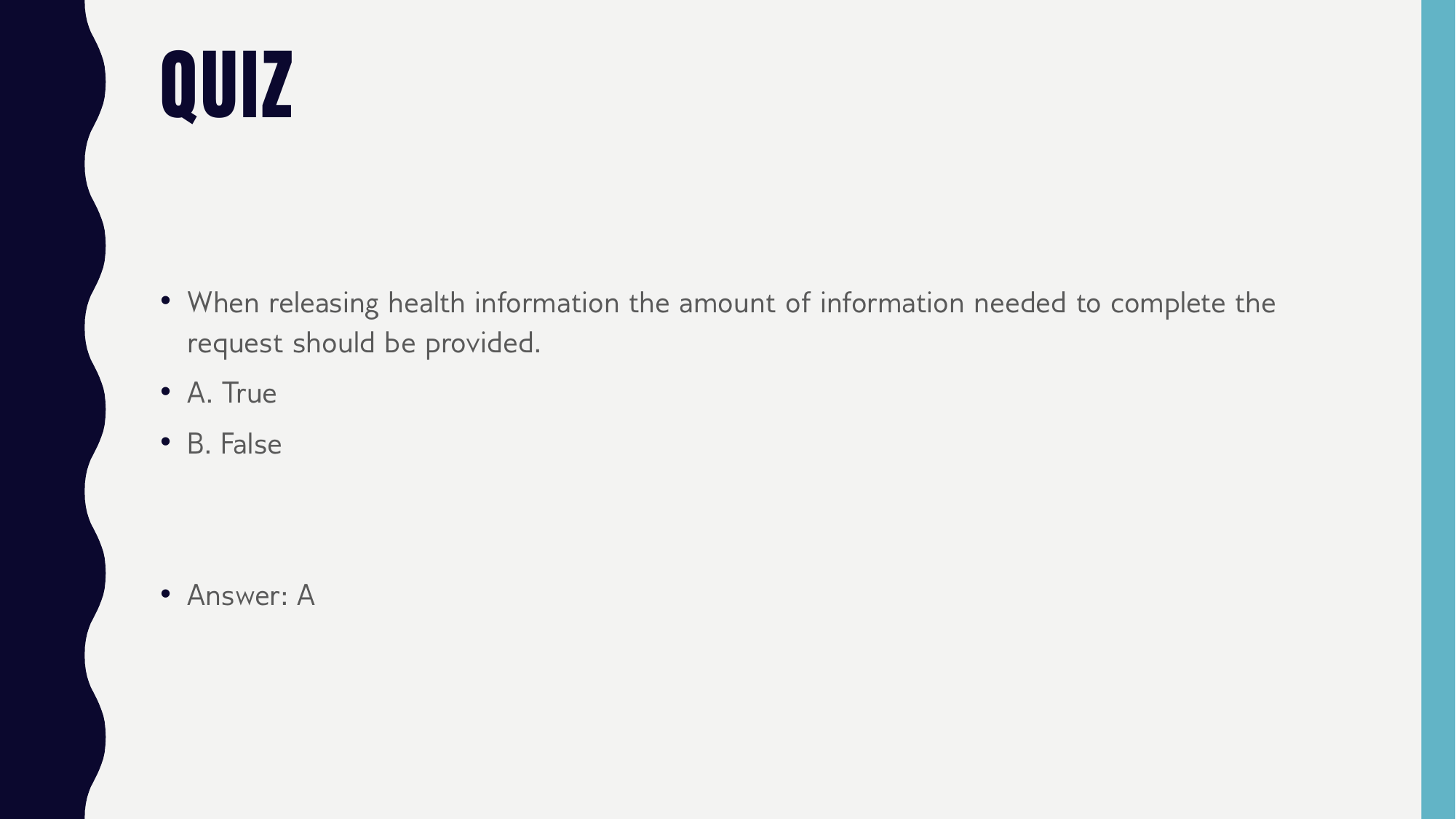

# quiz
When releasing health information the amount of information needed to complete the request should be provided.
A. True
B. False

Answer: A